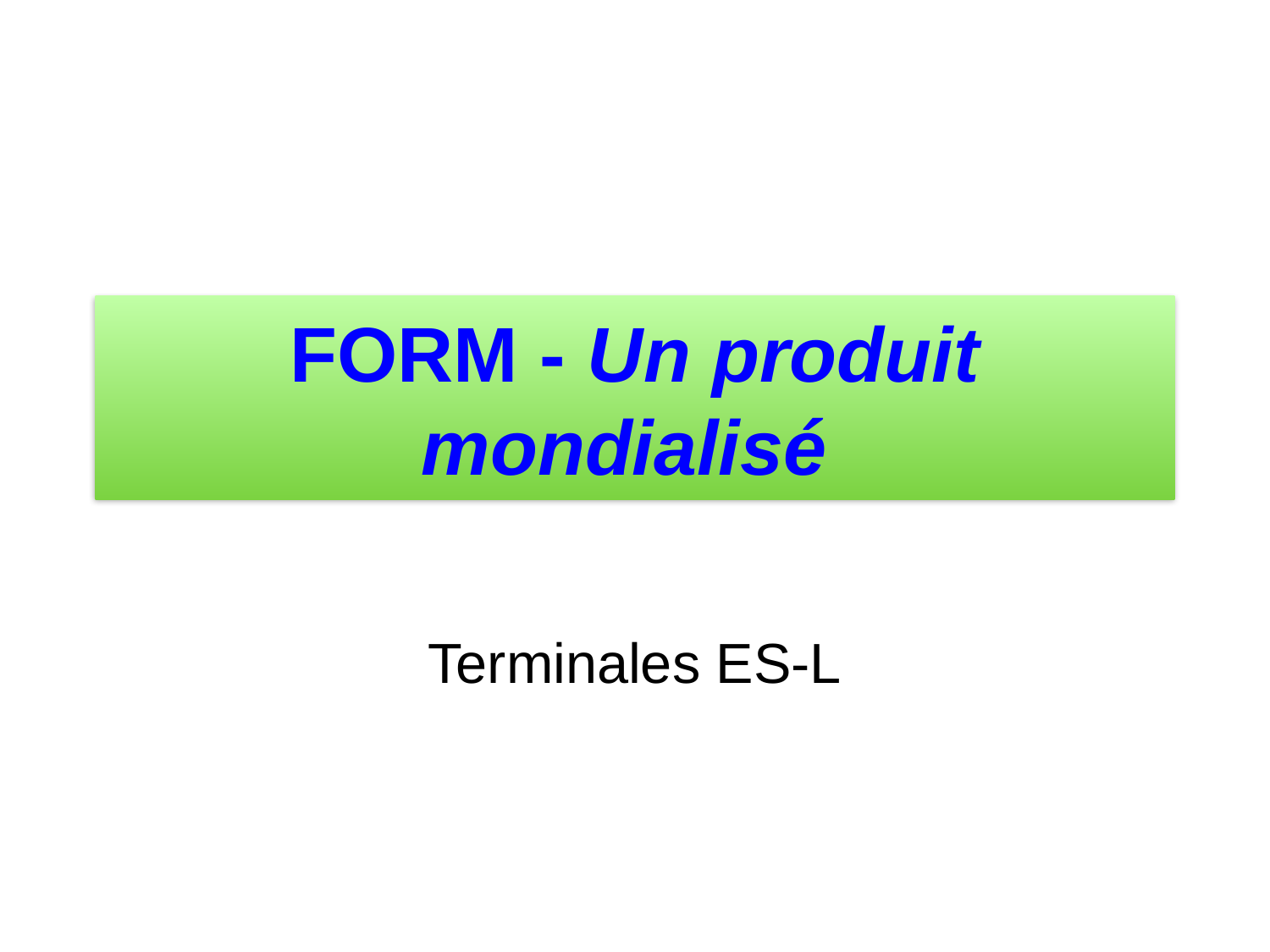

# FORM - Un produit mondialisé
Terminales ES-L